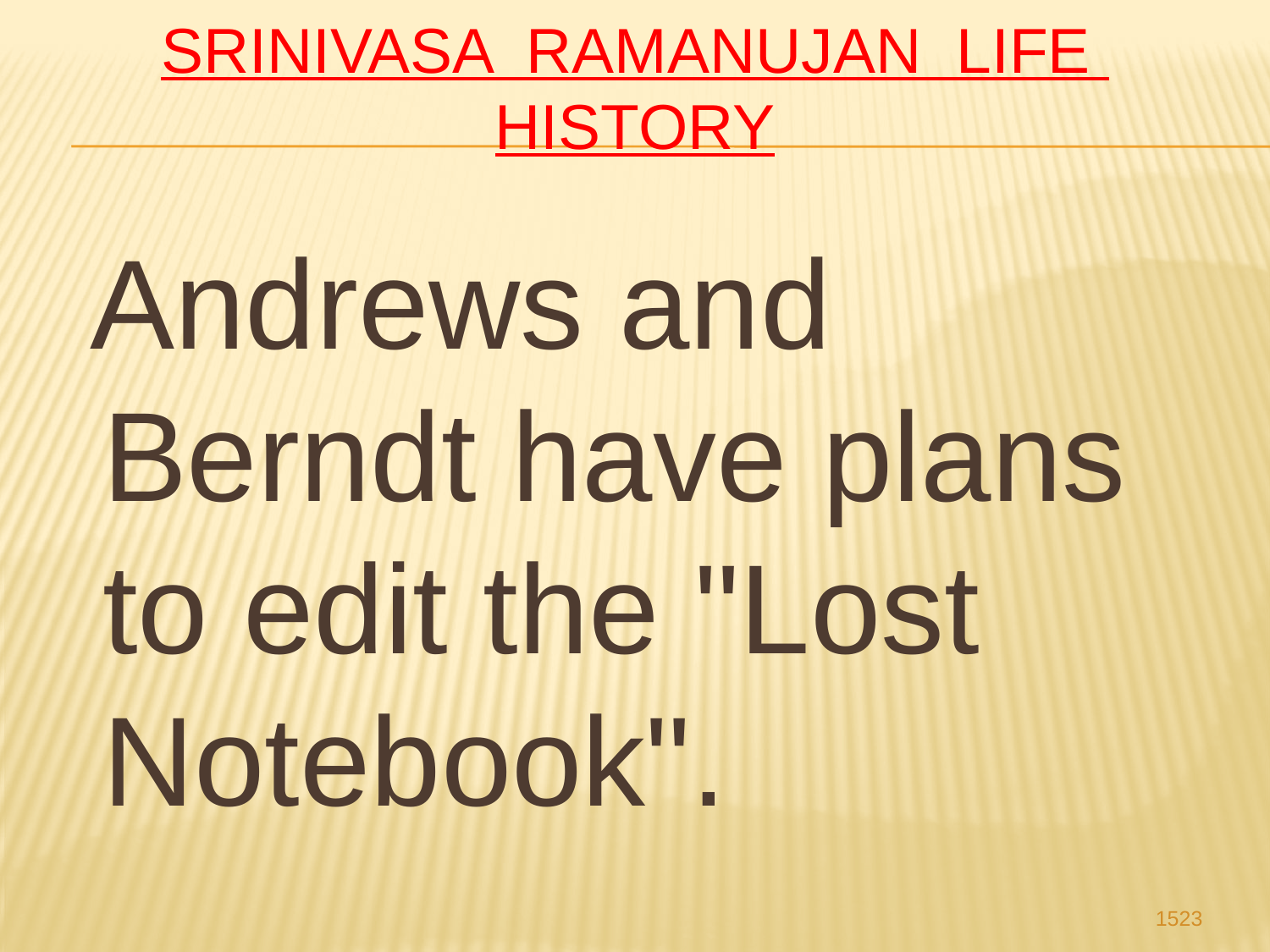

# Srinivasa  Ramanujan  life  history
 Andrews and Berndt have plans to edit the "Lost Notebook".

1523